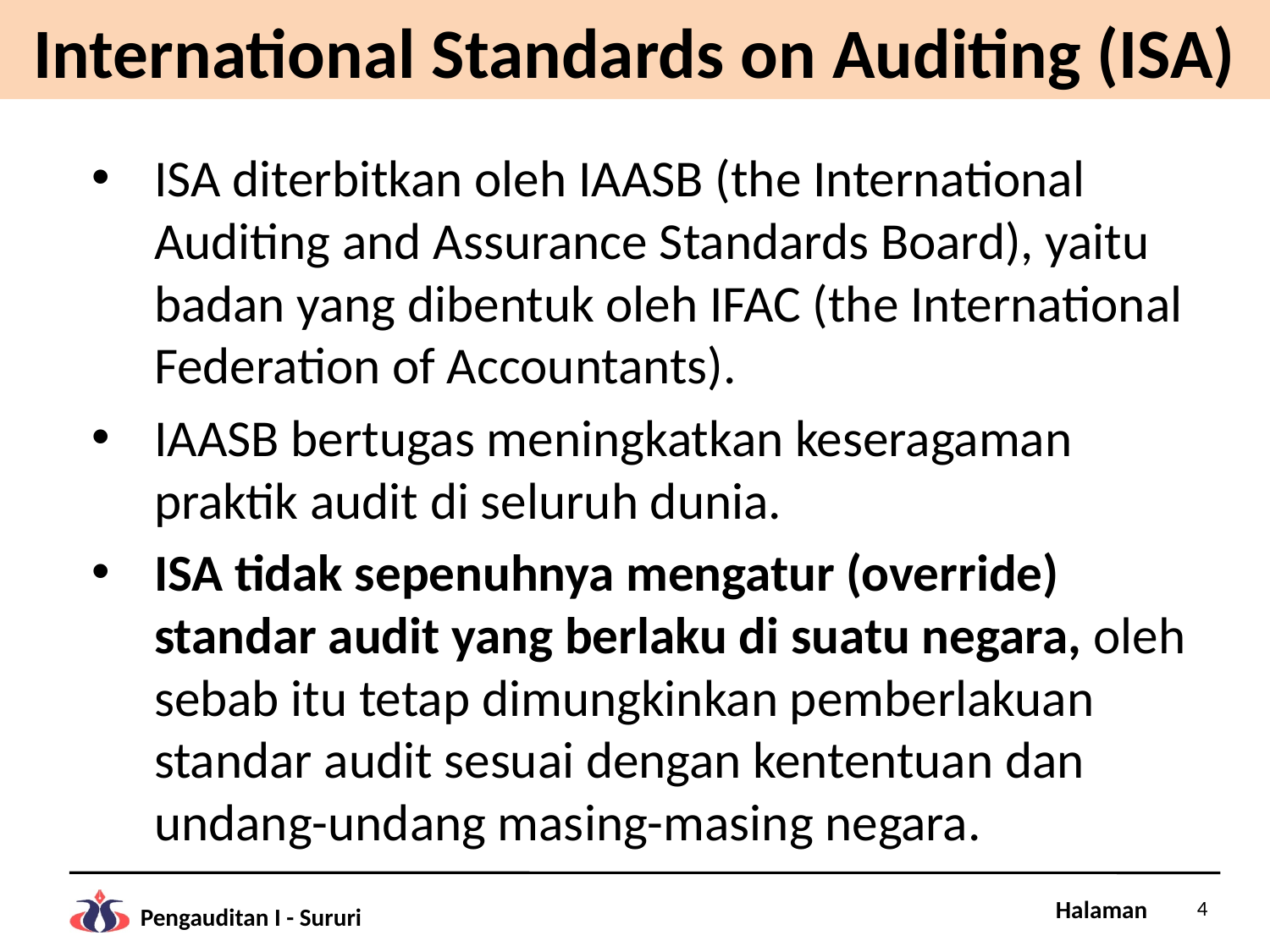

# International Standards on Auditing (ISA)
ISA diterbitkan oleh IAASB (the International Auditing and Assurance Standards Board), yaitu badan yang dibentuk oleh IFAC (the International Federation of Accountants).
IAASB bertugas meningkatkan keseragaman praktik audit di seluruh dunia.
ISA tidak sepenuhnya mengatur (override) standar audit yang berlaku di suatu negara, oleh sebab itu tetap dimungkinkan pemberlakuan standar audit sesuai dengan kententuan dan undang-undang masing-masing negara.
4